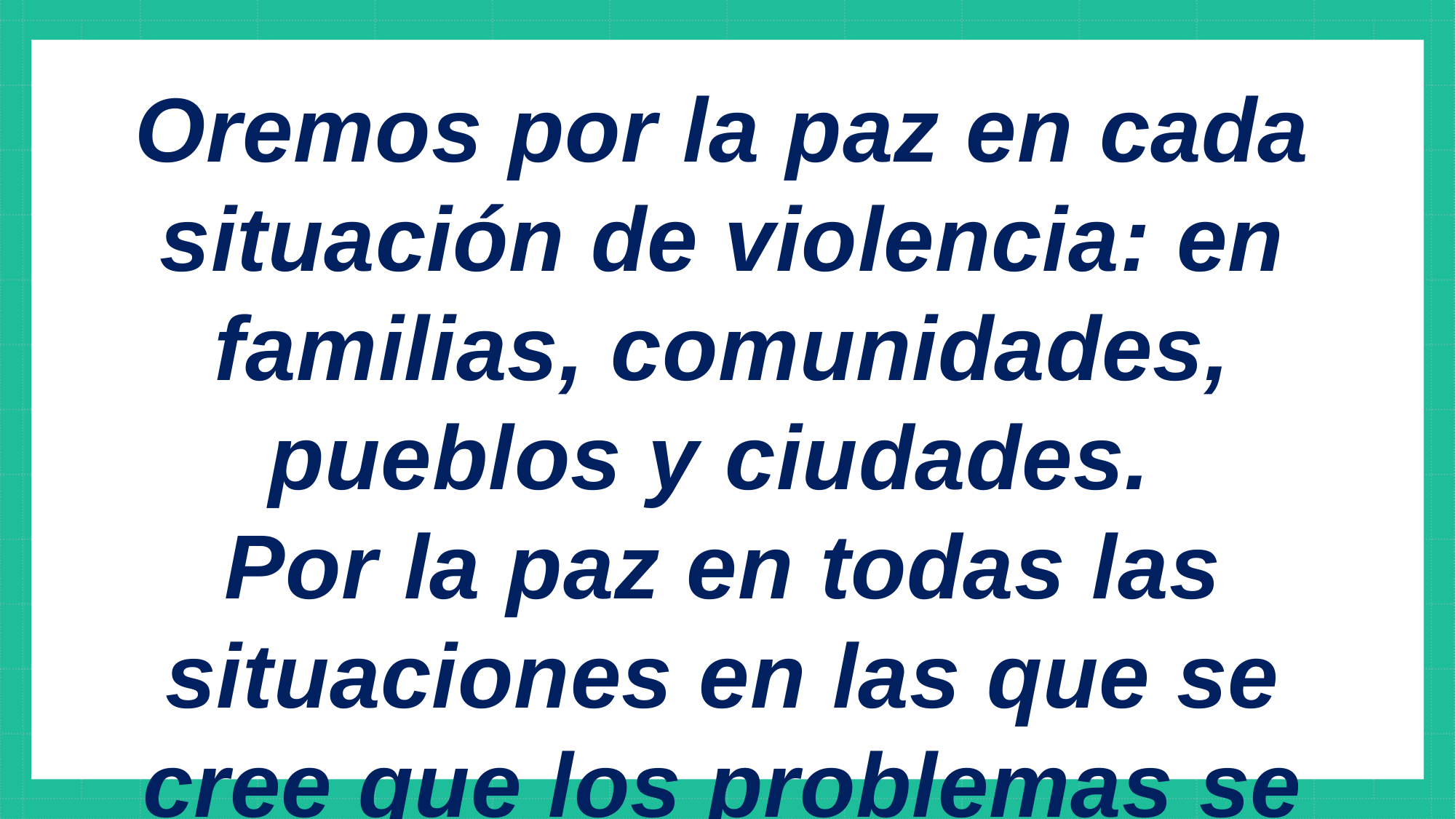

Oremos por la paz en cada situación de violencia: en familias, comunidades, pueblos y ciudades.
Por la paz en todas las situaciones en las que se cree que los problemas se resuelven con violencia.